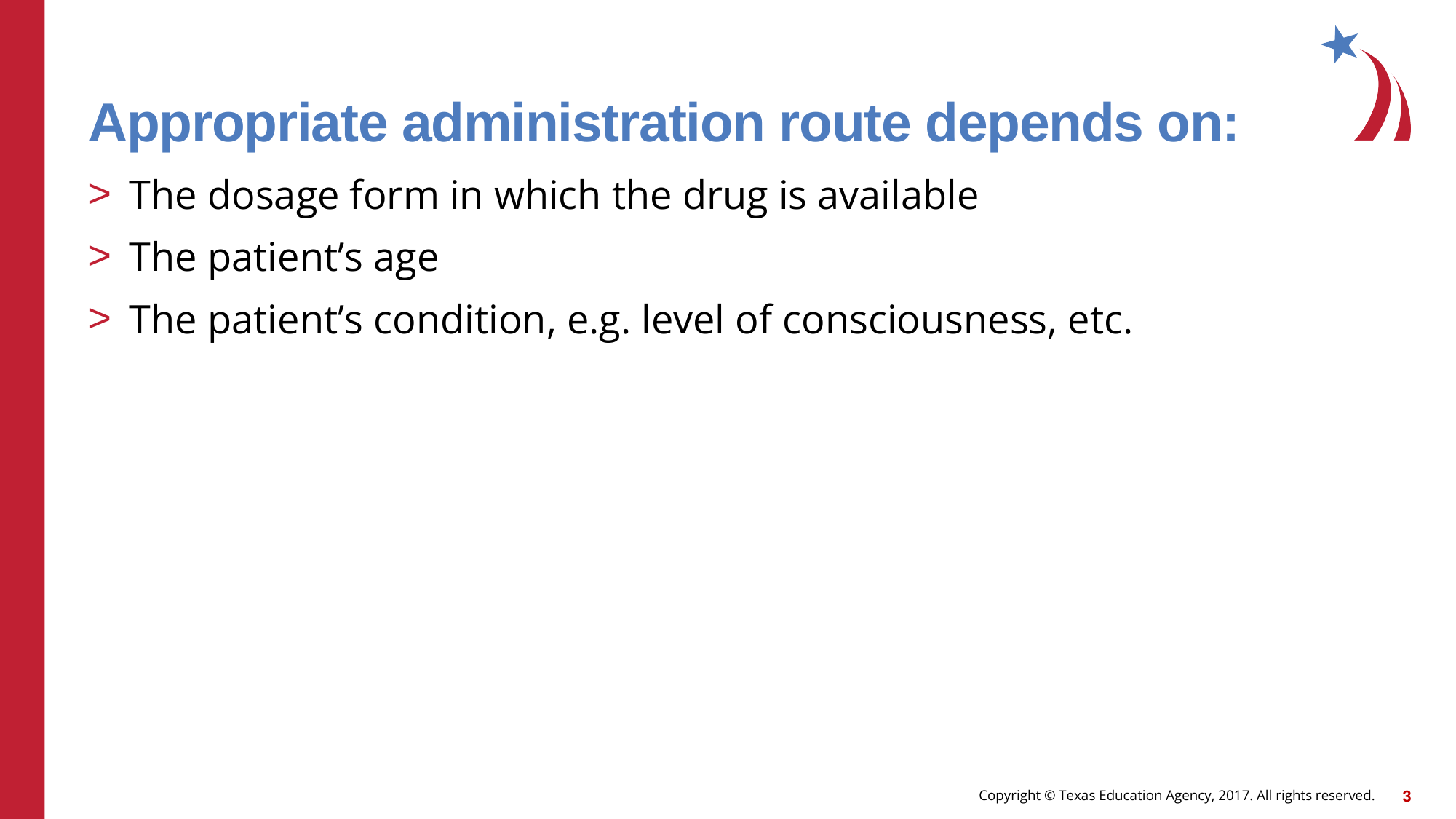

# Appropriate administration route depends on:
The dosage form in which the drug is available
The patient’s age
The patient’s condition, e.g. level of consciousness, etc.